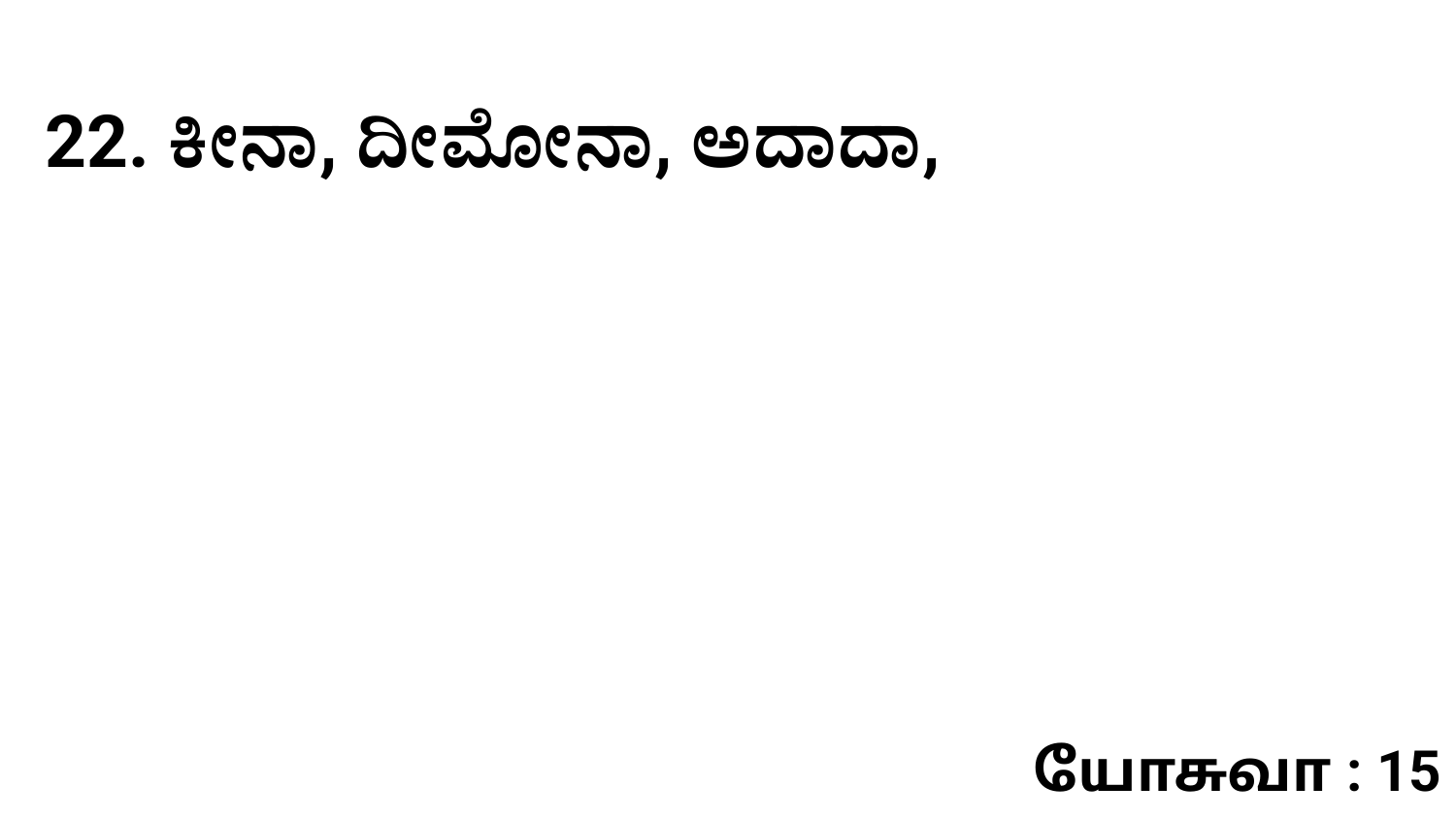

22. ಕೀನಾ, ದೀಮೋನಾ, ಅದಾದಾ,
யோசுவா : 15